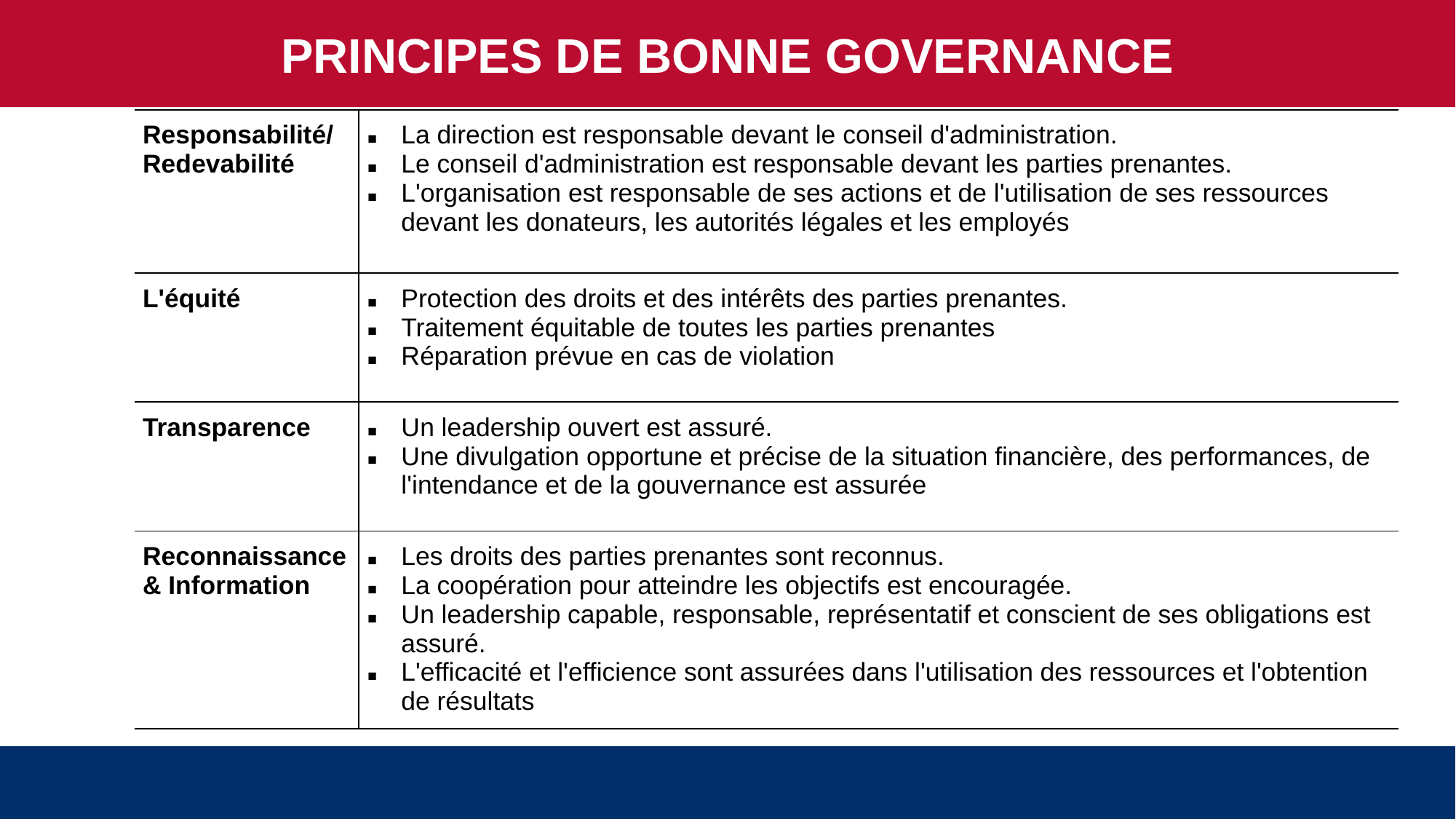

PRINCIPES DE BONNE GOVERNANCE
| Responsabilité/ Redevabilité | La direction est responsable devant le conseil d'administration. Le conseil d'administration est responsable devant les parties prenantes. L'organisation est responsable de ses actions et de l'utilisation de ses ressources devant les donateurs, les autorités légales et les employés |
| --- | --- |
| L'équité | Protection des droits et des intérêts des parties prenantes. Traitement équitable de toutes les parties prenantes Réparation prévue en cas de violation |
| Transparence | Un leadership ouvert est assuré. Une divulgation opportune et précise de la situation financière, des performances, de l'intendance et de la gouvernance est assurée |
| Reconnaissance & Information | Les droits des parties prenantes sont reconnus. La coopération pour atteindre les objectifs est encouragée. Un leadership capable, responsable, représentatif et conscient de ses obligations est assuré. L'efficacité et l'efficience sont assurées dans l'utilisation des ressources et l'obtention de résultats |